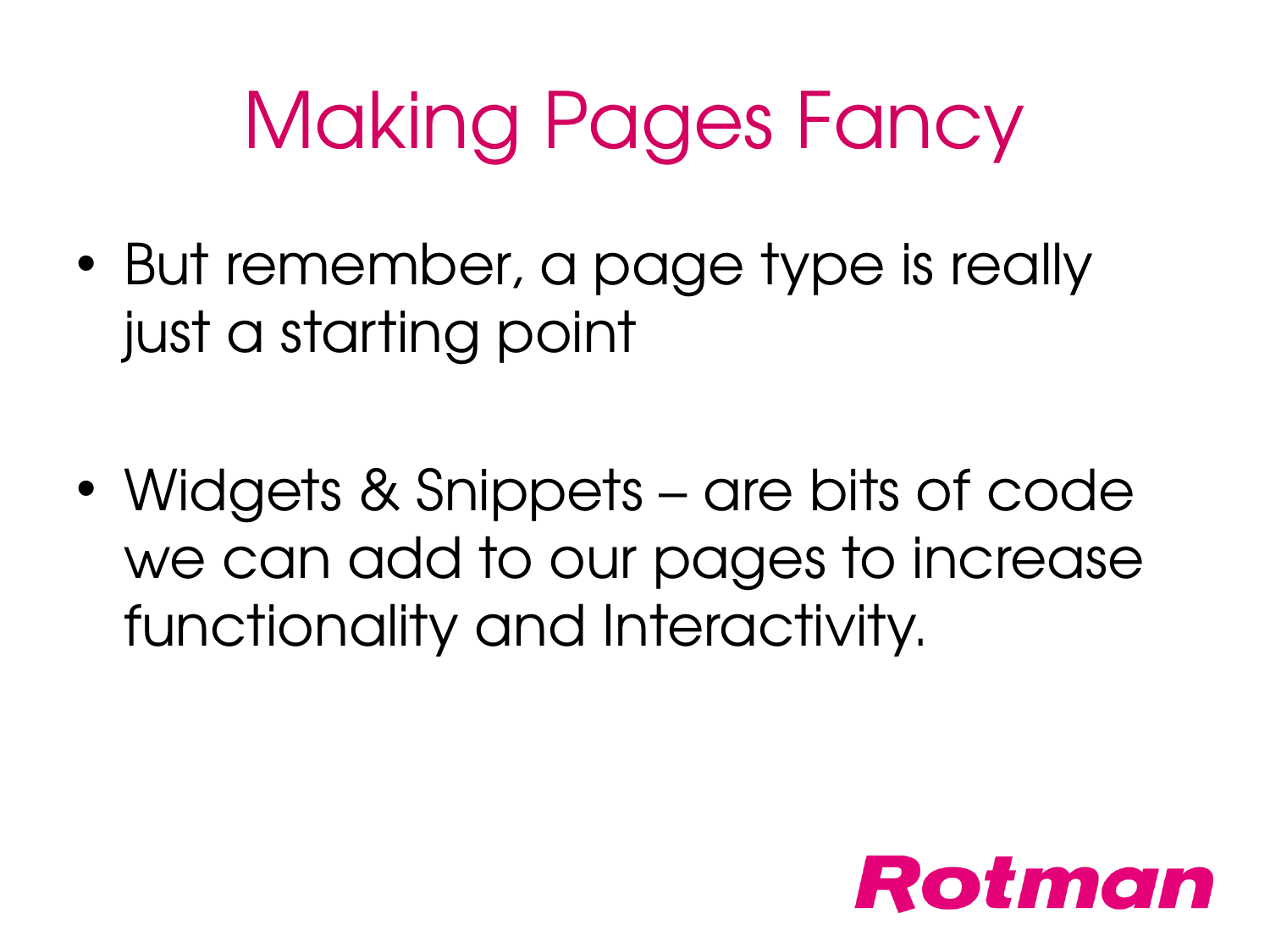

# Making Pages Fancy
But remember, a page type is really just a starting point

Widgets & Snippets – are bits of code we can add to our pages to increase functionality and Interactivity.